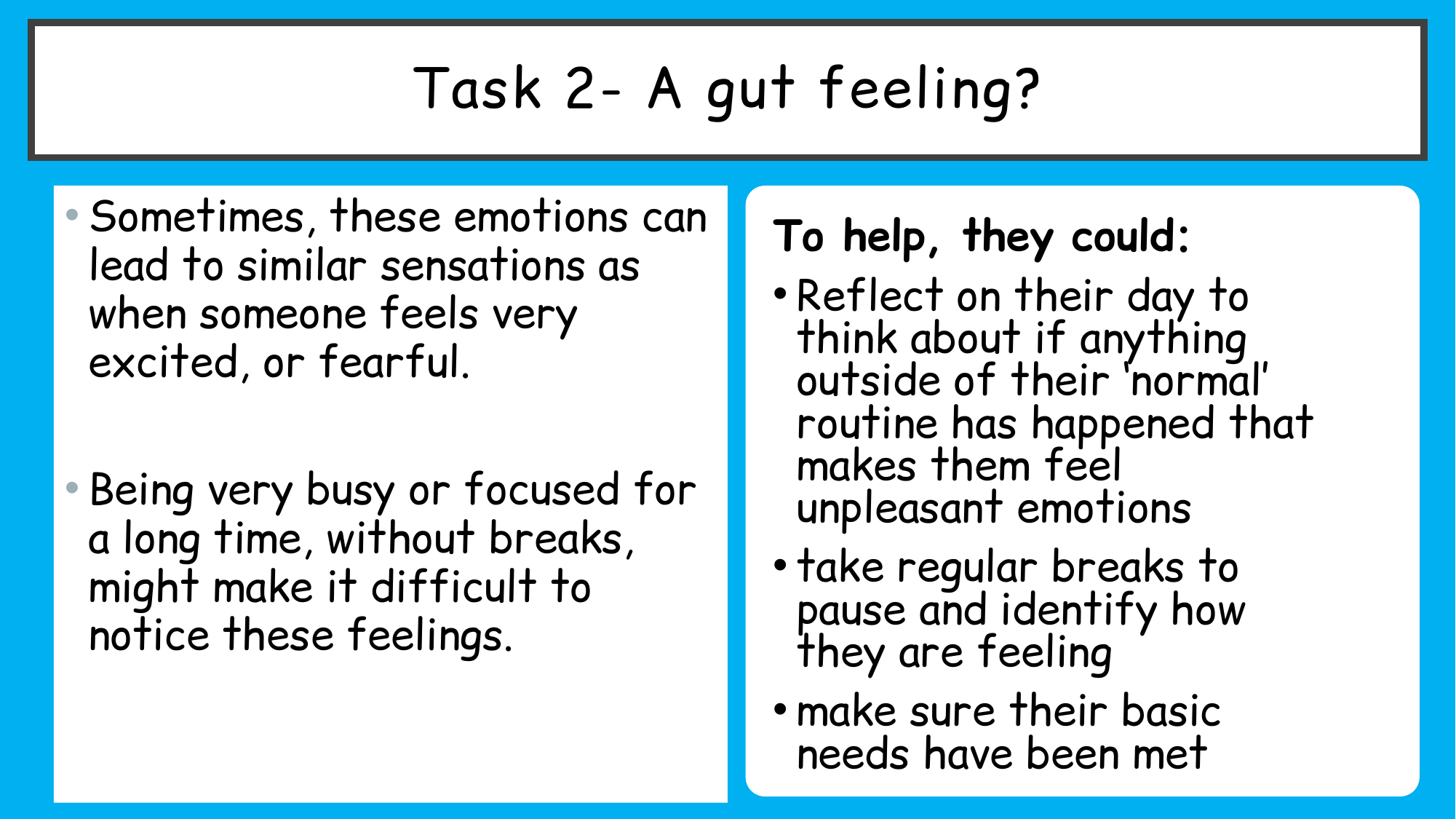

# Task 2- A gut feeling?
To help, they could:
Reflect on their day to think about if anything outside of their ‘normal’ routine has happened that makes them feel unpleasant emotions
take regular breaks to pause and identify how they are feeling
make sure their basic needs have been met

Sometimes, these emotions can lead to similar sensations as when someone feels very excited, or fearful.

Being very busy or focused for a long time, without breaks, might make it difficult to notice these feelings.